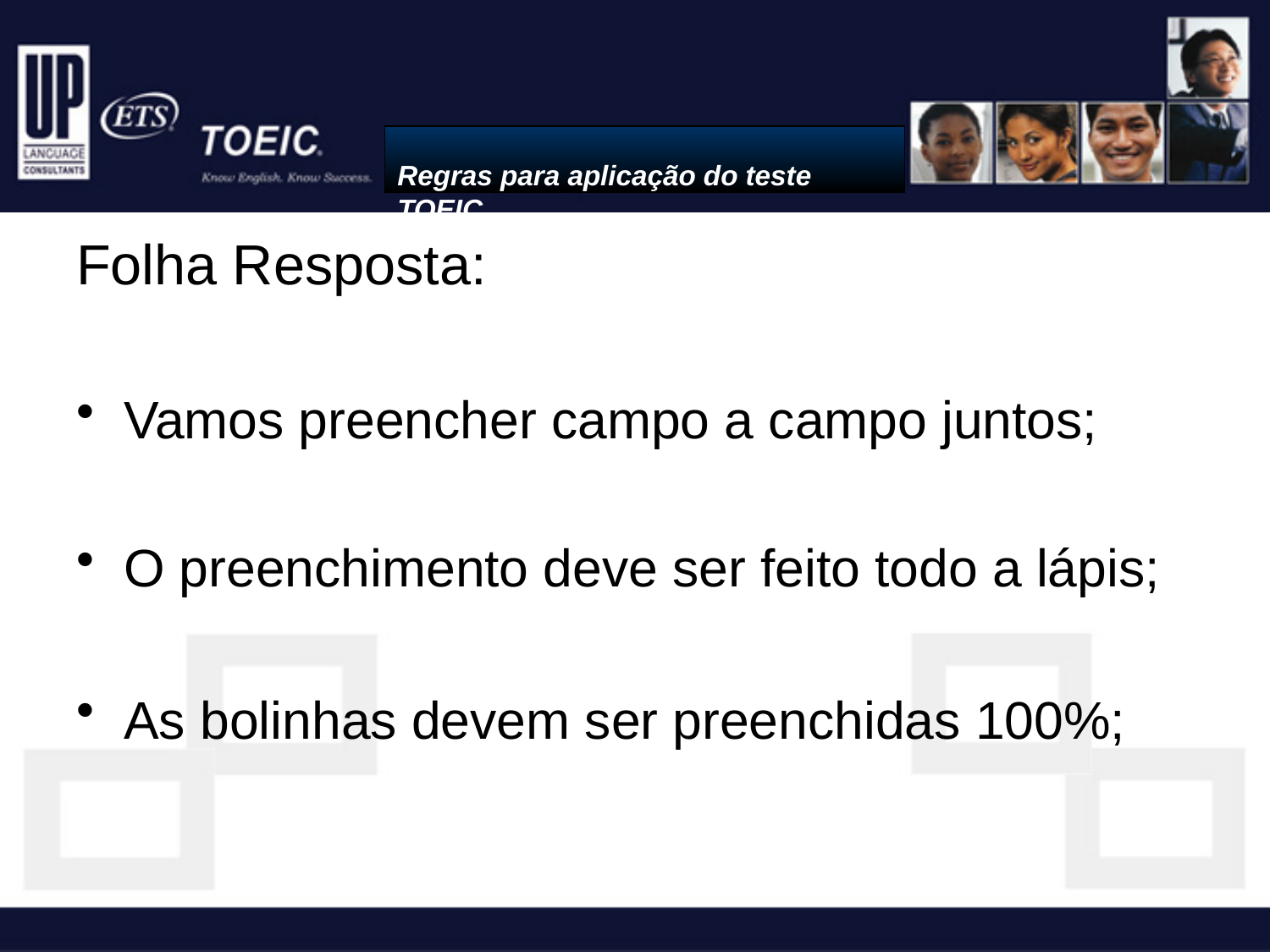

Regras para aplicação do teste TOEIC
Folha Resposta:

Vamos preencher campo a campo juntos;

O preenchimento deve ser feito todo a lápis;

As bolinhas devem ser preenchidas 100%;